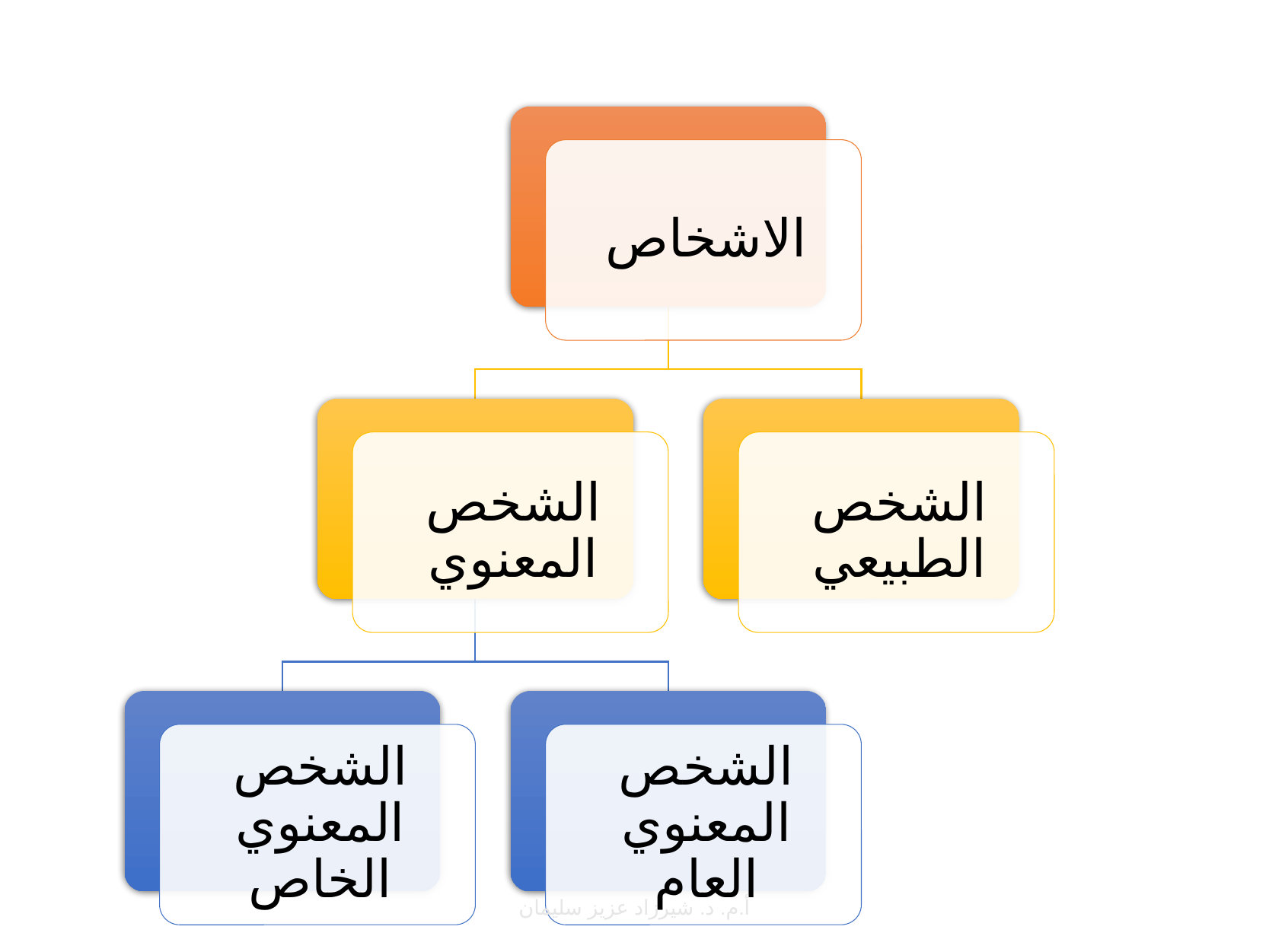

الاشخاص
الشخص المعنوي
الشخص المعنوي الخاص
الشخص المعنوي العام
الشخص الطبيعي
9
أ.م. د. شيرزاد عزيز سليمان